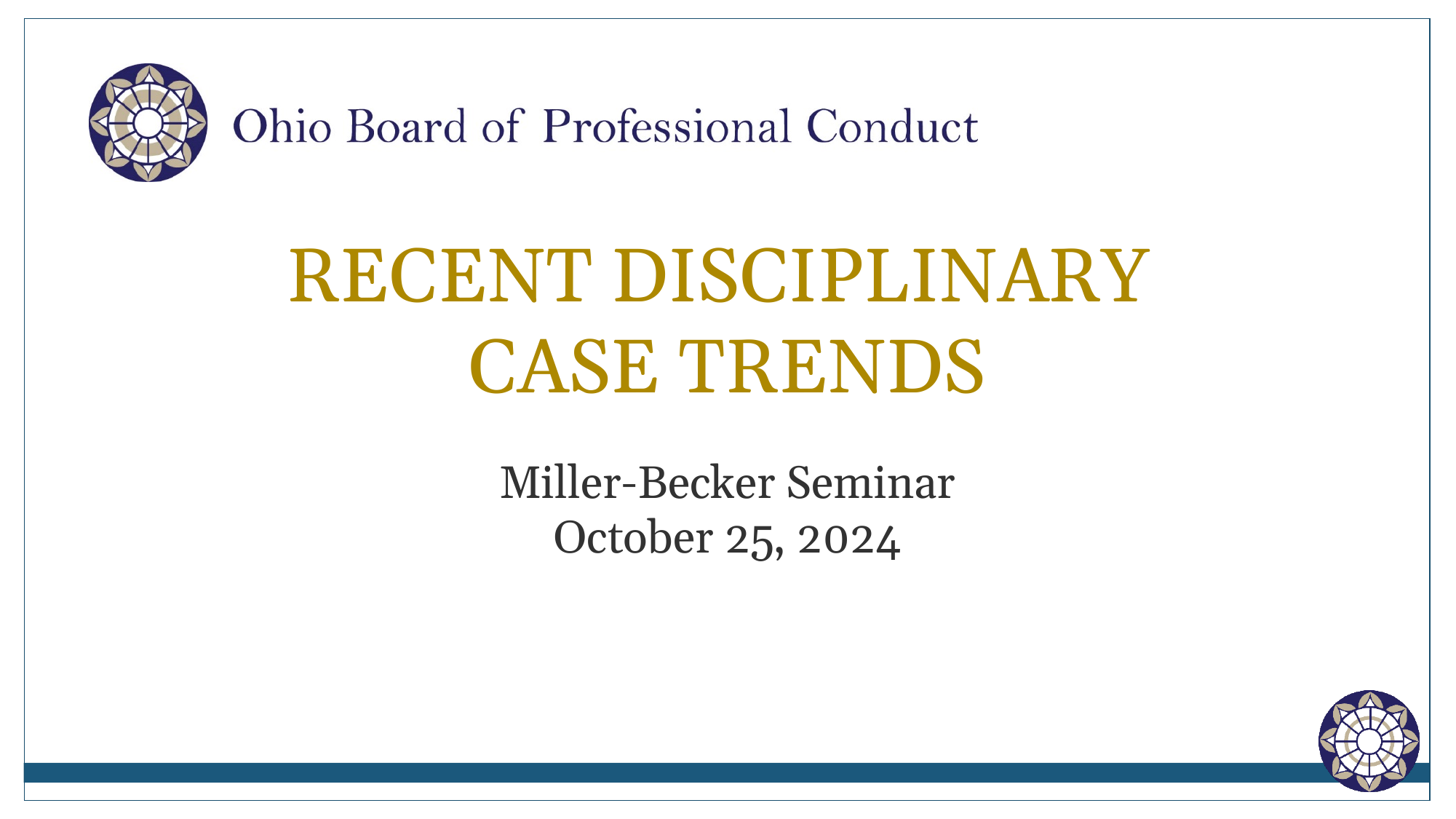

Recent disciplinary
case trends

Miller-Becker Seminar
October 25, 2024